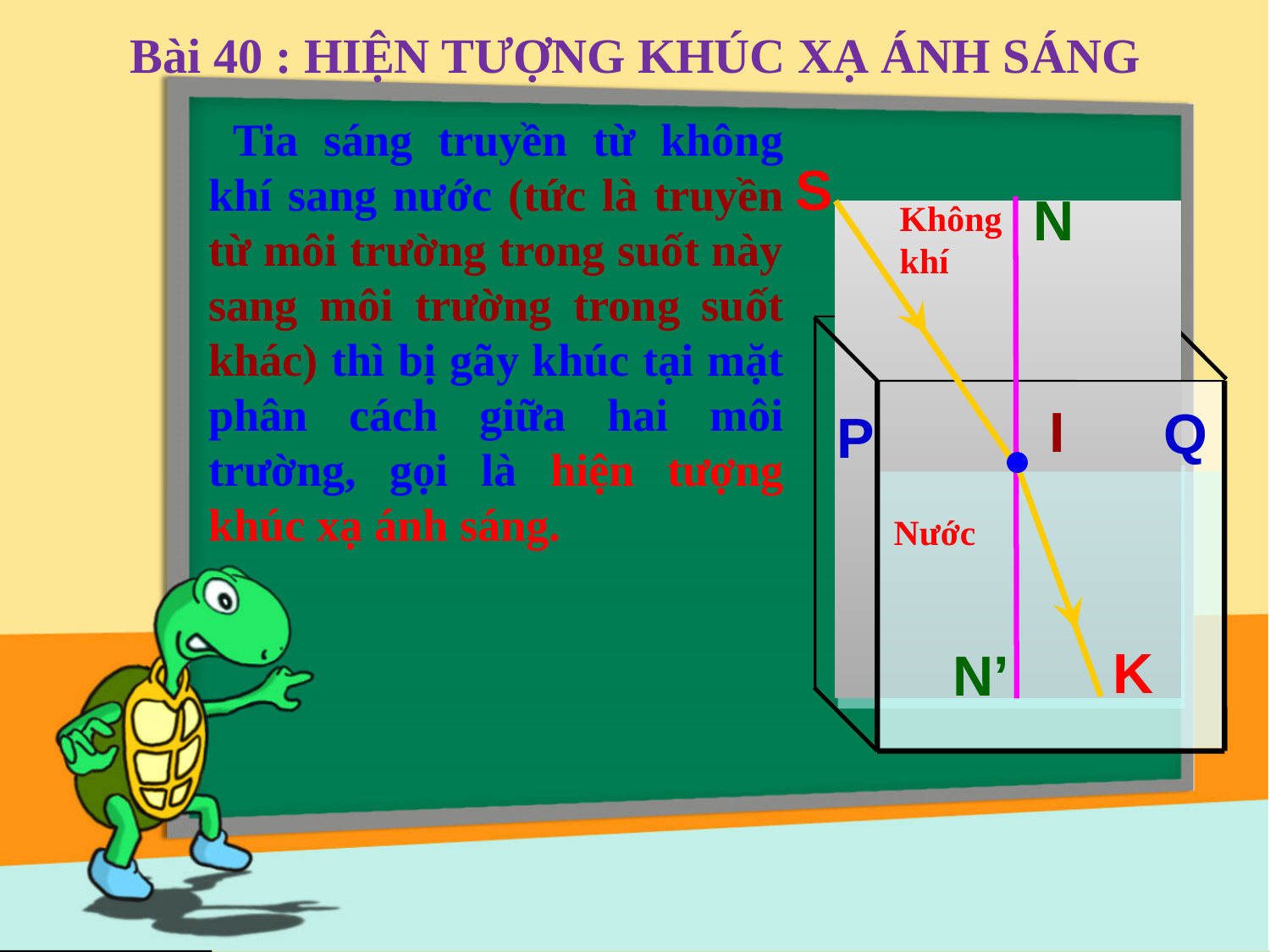

Bài 40 : HIỆN TƯỢNG KHÚC XẠ ÁNH SÁNG
 Tia sáng truyền từ không khí sang nước (tức là truyền từ môi trường trong suốt này sang môi trường trong suốt khác) thì bị gãy khúc tại mặt phân cách giữa hai môi trường, gọi là hiện tượng khúc xạ ánh sáng.
S
N

I
Q
P

K
N’

Không khí

Nước